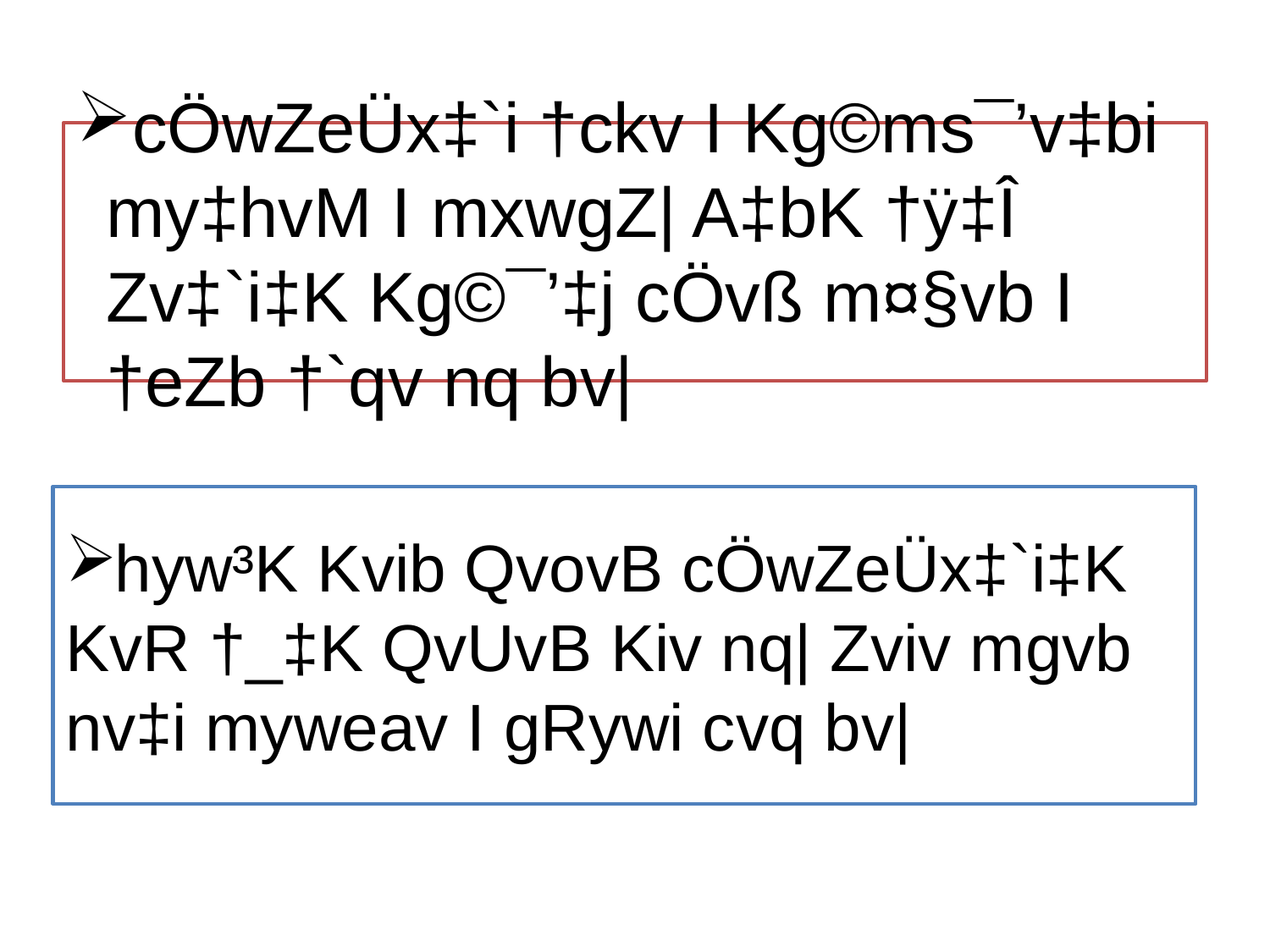

# cÖwZeÜx‡`i †ckv I Kg©ms¯’v‡bi my‡hvM I mxwgZ| A‡bK †ÿ‡Î Zv‡`i‡K Kg©¯’‡j cÖvß m¤§vb I †eZb †`qv nq bv|
hyw³K Kvib QvovB cÖwZeÜx‡`i‡K KvR †_‡K QvUvB Kiv nq| Zviv mgvb nv‡i myweav I gRywi cvq bv|